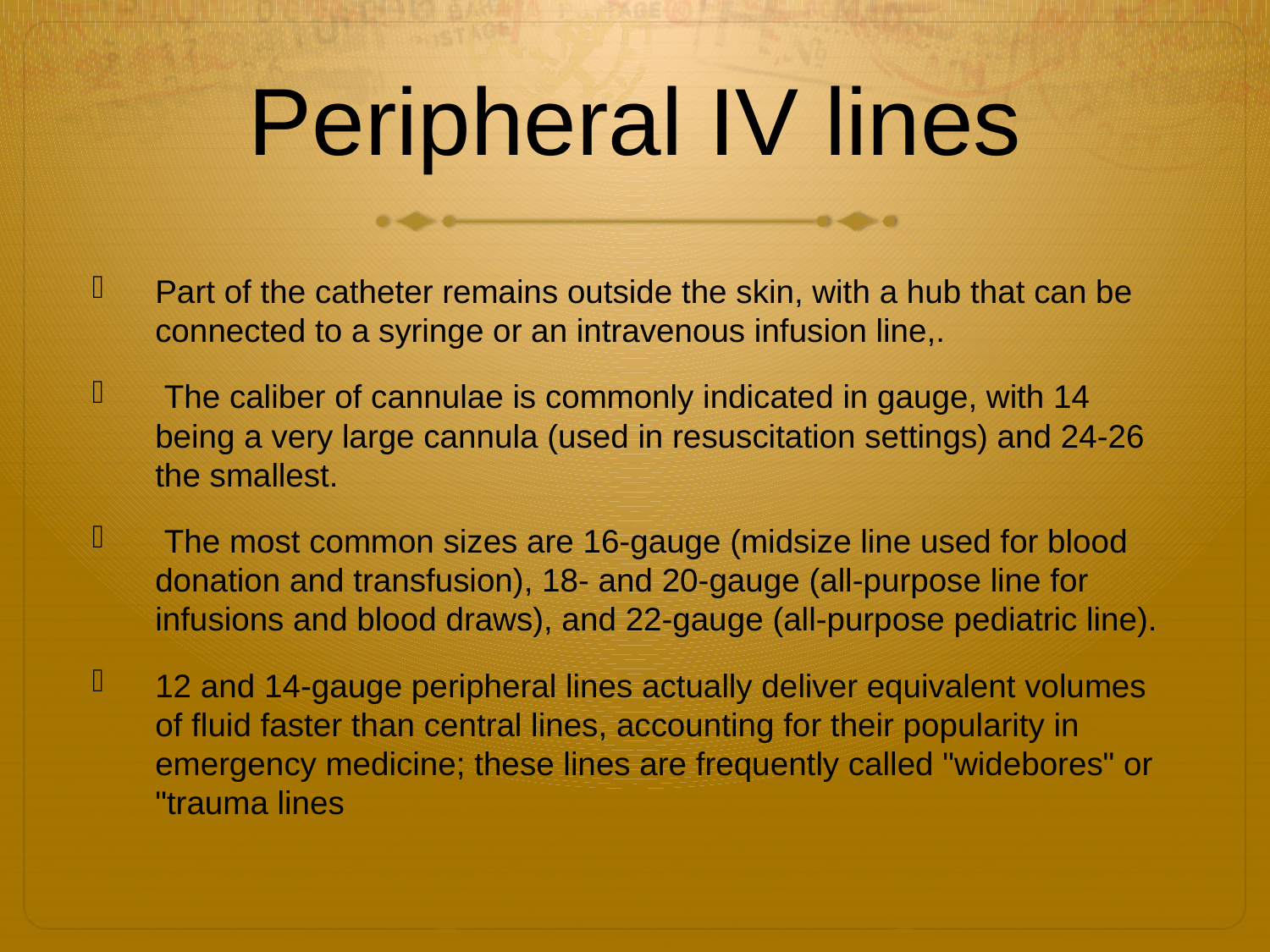

# Peripheral IV lines
Part of the catheter remains outside the skin, with a hub that can be connected to a syringe or an intravenous infusion line,.
 The caliber of cannulae is commonly indicated in gauge, with 14 being a very large cannula (used in resuscitation settings) and 24-26 the smallest.
 The most common sizes are 16-gauge (midsize line used for blood donation and transfusion), 18- and 20-gauge (all-purpose line for infusions and blood draws), and 22-gauge (all-purpose pediatric line).
12 and 14-gauge peripheral lines actually deliver equivalent volumes of fluid faster than central lines, accounting for their popularity in emergency medicine; these lines are frequently called "widebores" or "trauma lines